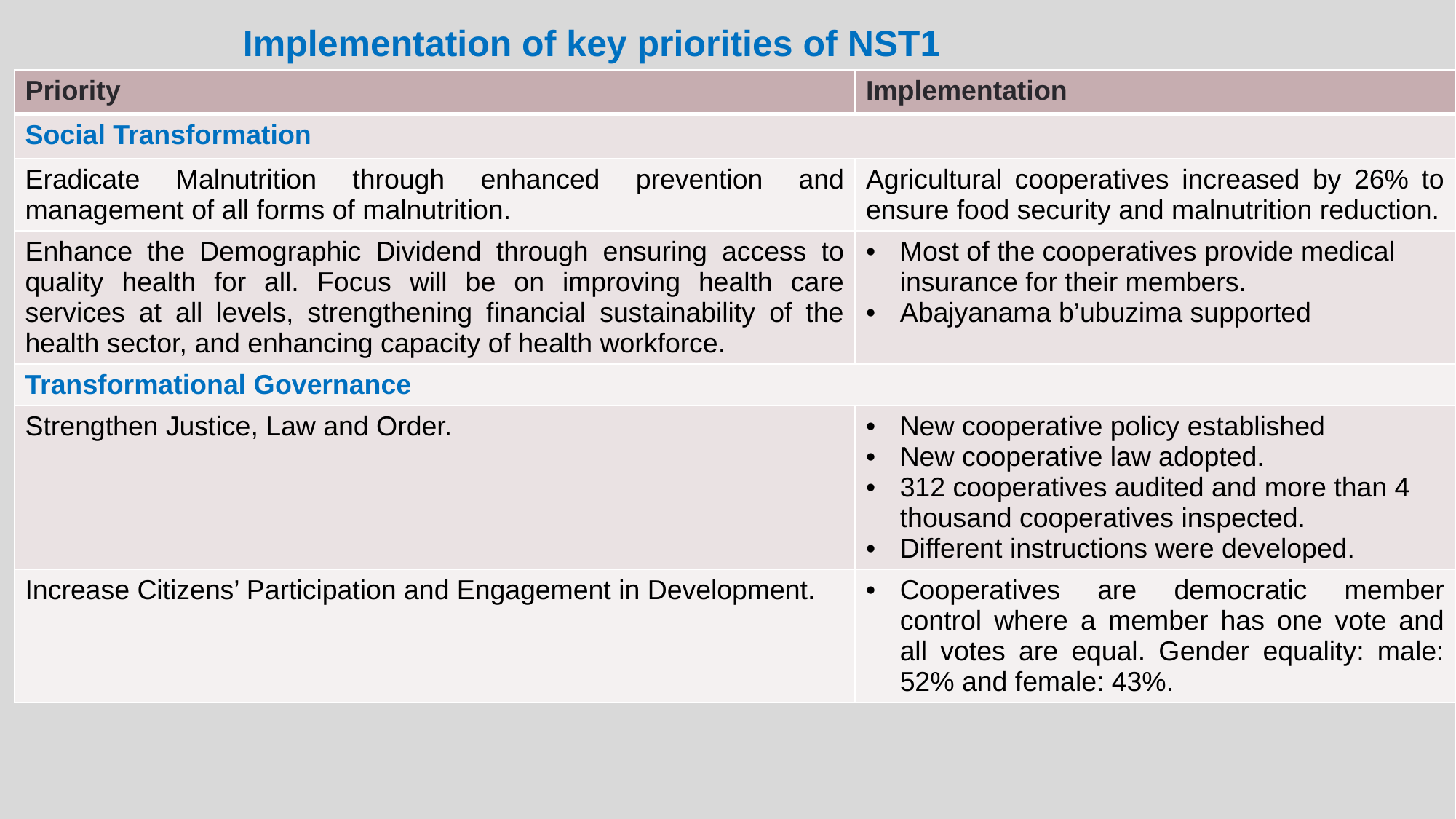

Implementation of key priorities of NST1
| Priority | Implementation |
| --- | --- |
| Social Transformation |  |
| Eradicate Malnutrition through enhanced prevention and management of all forms of malnutrition. | Agricultural cooperatives increased by 26% to ensure food security and malnutrition reduction. |
| Enhance the Demographic Dividend through ensuring access to quality health for all. Focus will be on improving health care services at all levels, strengthening financial sustainability of the health sector, and enhancing capacity of health workforce. | Most of the cooperatives provide medical insurance for their members. Abajyanama b’ubuzima supported |
| Transformational Governance |  |
| Strengthen Justice, Law and Order. | New cooperative policy established New cooperative law adopted. 312 cooperatives audited and more than 4 thousand cooperatives inspected. Different instructions were developed. |
| Increase Citizens’ Participation and Engagement in Development. | Cooperatives are democratic member control where a member has one vote and all votes are equal. Gender equality: male: 52% and female: 43%. |